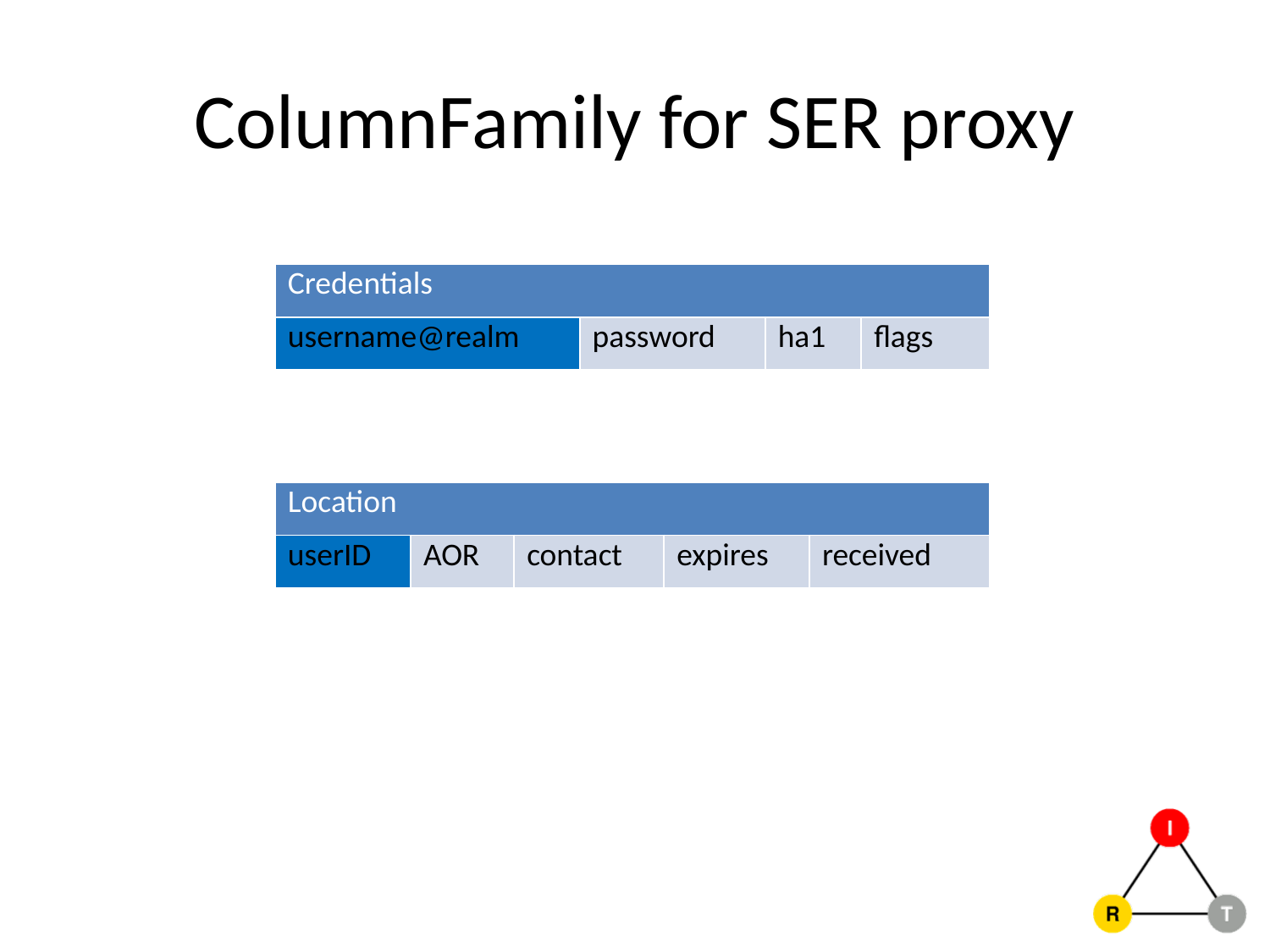

# ColumnFamily for SER proxy
| Credentials |  |  |  |
| --- | --- | --- | --- |
| username@realm | password | ha1 | flags |
| Location |  |  |  |  |
| --- | --- | --- | --- | --- |
| userID | AOR | contact | expires | received |